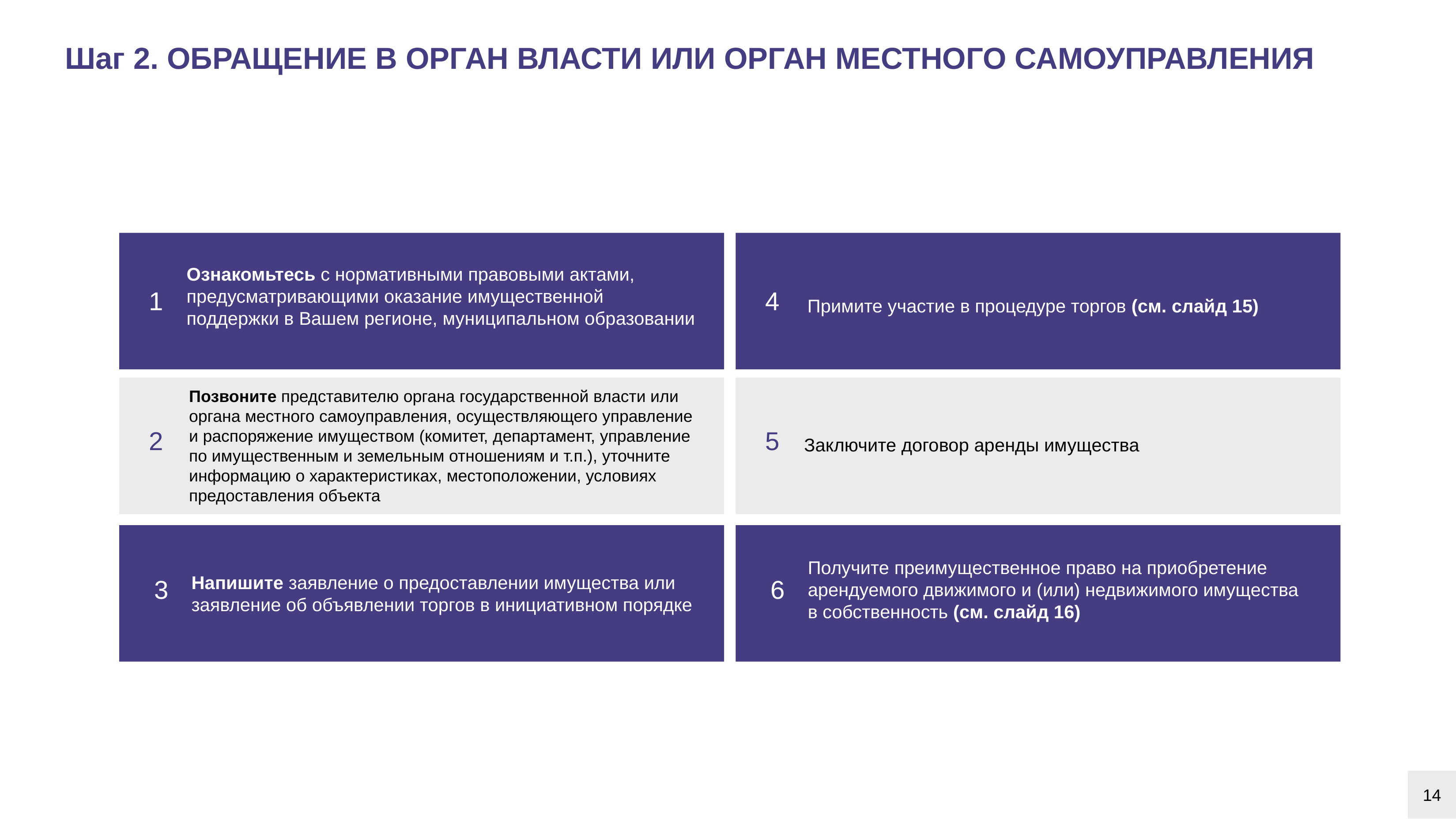

Шаг 2. ОБРАЩЕНИЕ В ОРГАН ВЛАСТИ ИЛИ ОРГАН МЕСТНОГО САМОУПРАВЛЕНИЯ

Ознакомьтесь с нормативными правовыми актами, предусматривающими оказание имущественной поддержки в Вашем регионе, муниципальном образовании
1
4
Примите участие в процедуре торгов (см. слайд 15)

Позвоните представителю органа государственной власти или органа местного самоуправления, осуществляющего управление и распоряжение имуществом (комитет, департамент, управление по имущественным и земельным отношениям и т.п.), уточните информацию о характеристиках, местоположении, условиях предоставления объекта
2
5
Заключите договор аренды имущества

Получите преимущественное право на приобретение арендуемого движимого и (или) недвижимого имущества в собственность (см. слайд 16)
Напишите заявление о предоставлении имущества или заявление об объявлении торгов в инициативном порядке
3
6
14